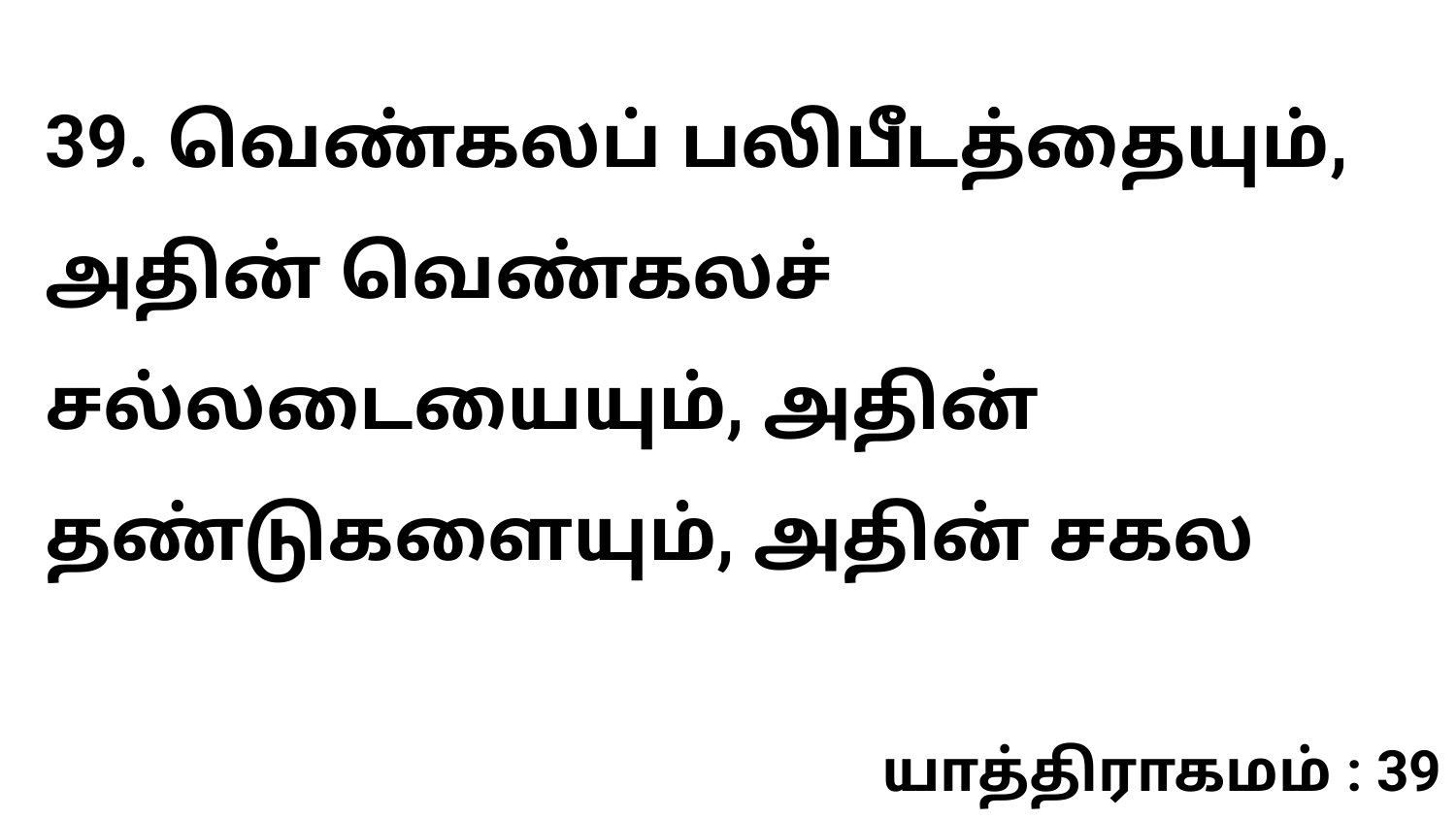

39. வெண்கலப் பலிபீடத்தையும், அதின் வெண்கலச் சல்லடையையும், அதின் தண்டுகளையும், அதின் சகல
யாத்திராகமம் : 39